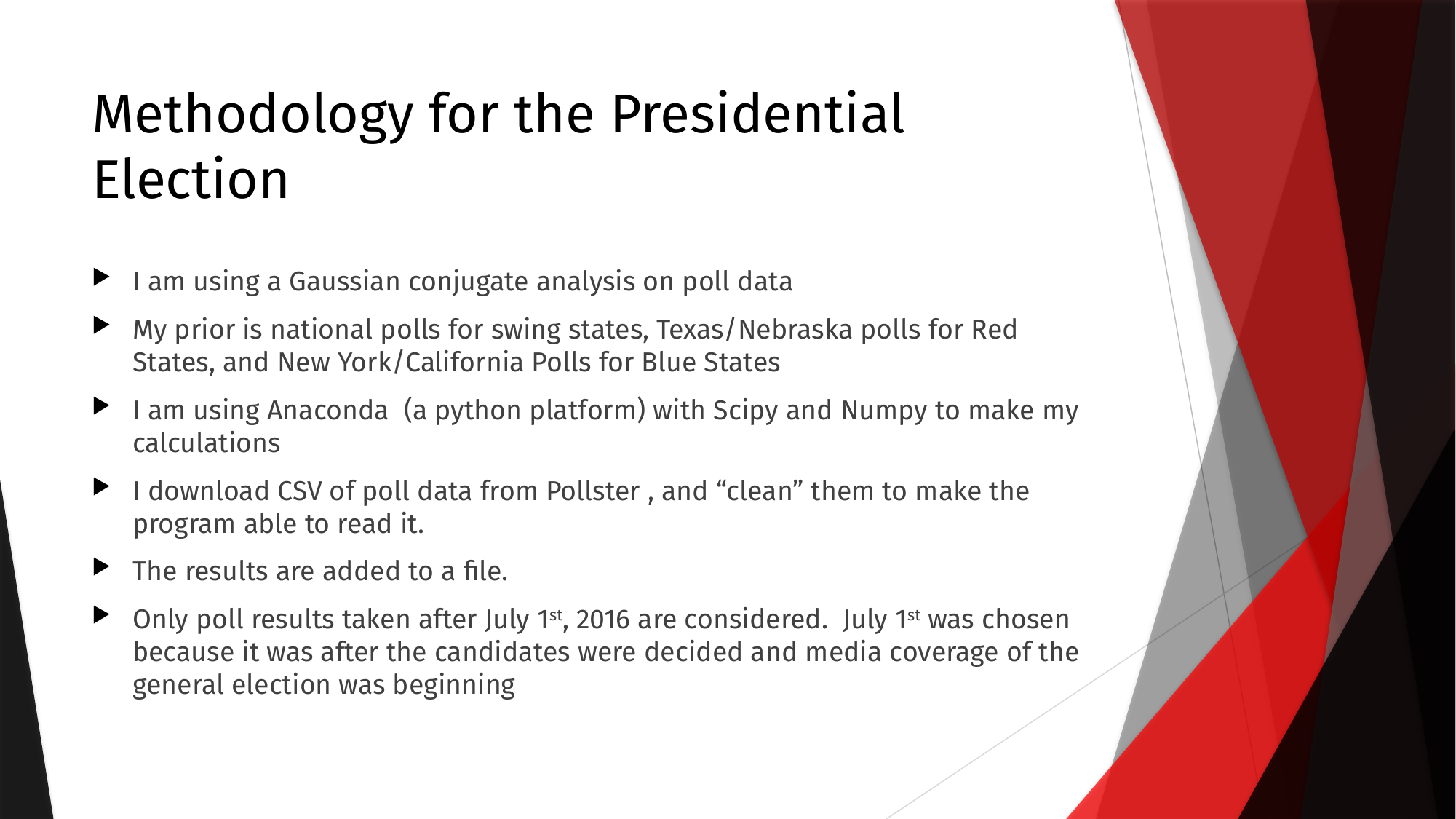

# Methodology for the Presidential Election
I am using a Gaussian conjugate analysis on poll data
My prior is national polls for swing states, Texas/Nebraska polls for Red States, and New York/California Polls for Blue States
I am using Anaconda  (a python platform) with Scipy and Numpy to make my calculations
I download CSV of poll data from Pollster , and “clean” them to make the program able to read it.
The results are added to a file.
Only poll results taken after July 1st, 2016 are considered.  July 1st was chosen because it was after the candidates were decided and media coverage of the general election was beginning